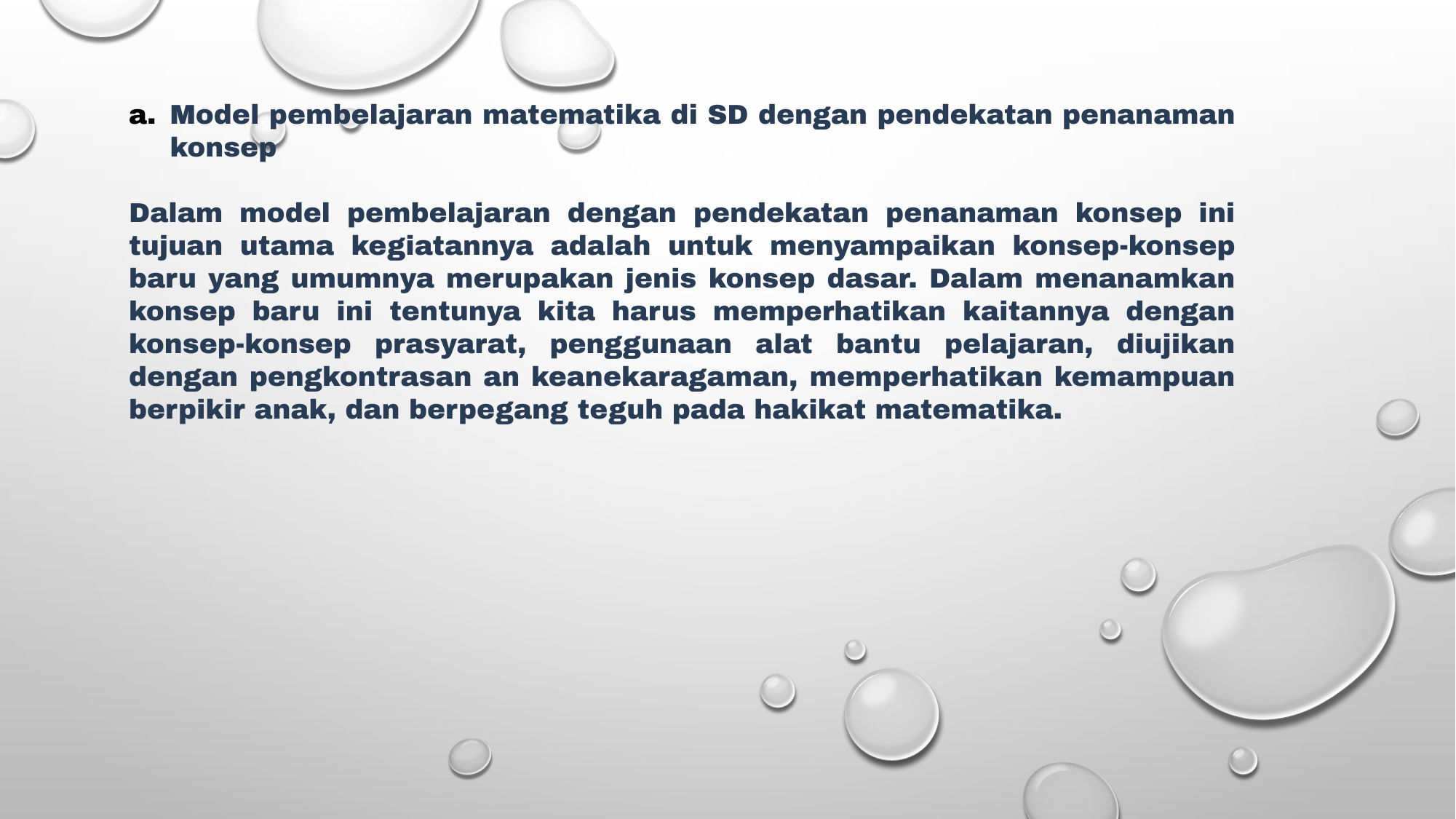

Model pembelajaran matematika di SD dengan pendekatan penanaman konsep

Dalam model pembelajaran dengan pendekatan penanaman konsep ini tujuan utama kegiatannya adalah untuk menyampaikan konsep-konsep baru yang umumnya merupakan jenis konsep dasar. Dalam menanamkan konsep baru ini tentunya kita harus memperhatikan kaitannya dengan konsep-konsep prasyarat, penggunaan alat bantu pelajaran, diujikan dengan pengkontrasan an keanekaragaman, memperhatikan kemampuan berpikir anak, dan berpegang teguh pada hakikat matematika.